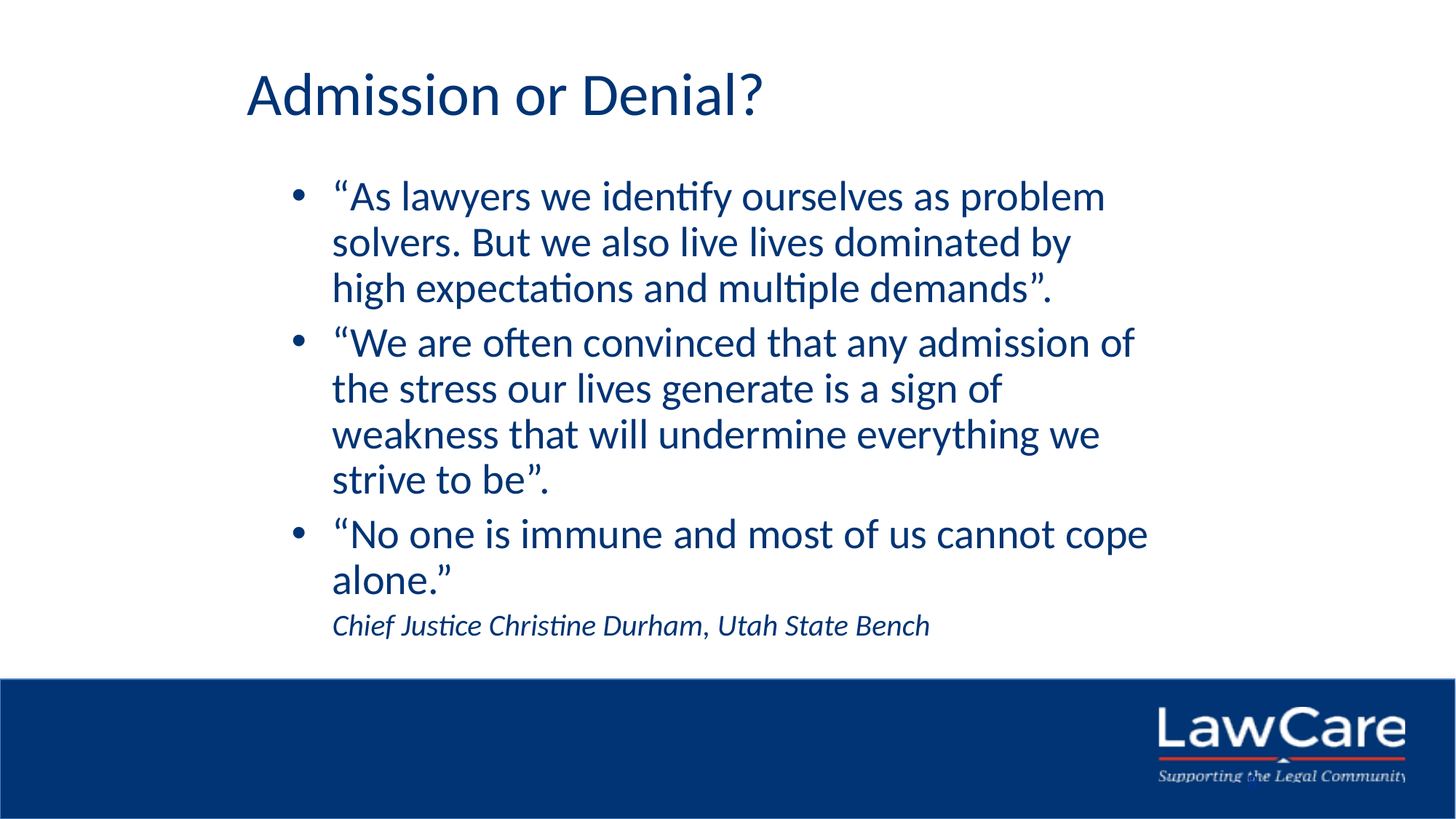

# Admission or Denial?
“As lawyers we identify ourselves as problem solvers. But we also live lives dominated by high expectations and multiple demands”.
“We are often convinced that any admission of the stress our lives generate is a sign of weakness that will undermine everything we strive to be”.
“No one is immune and most of us cannot cope alone.”
	Chief Justice Christine Durham, Utah State Bench
8